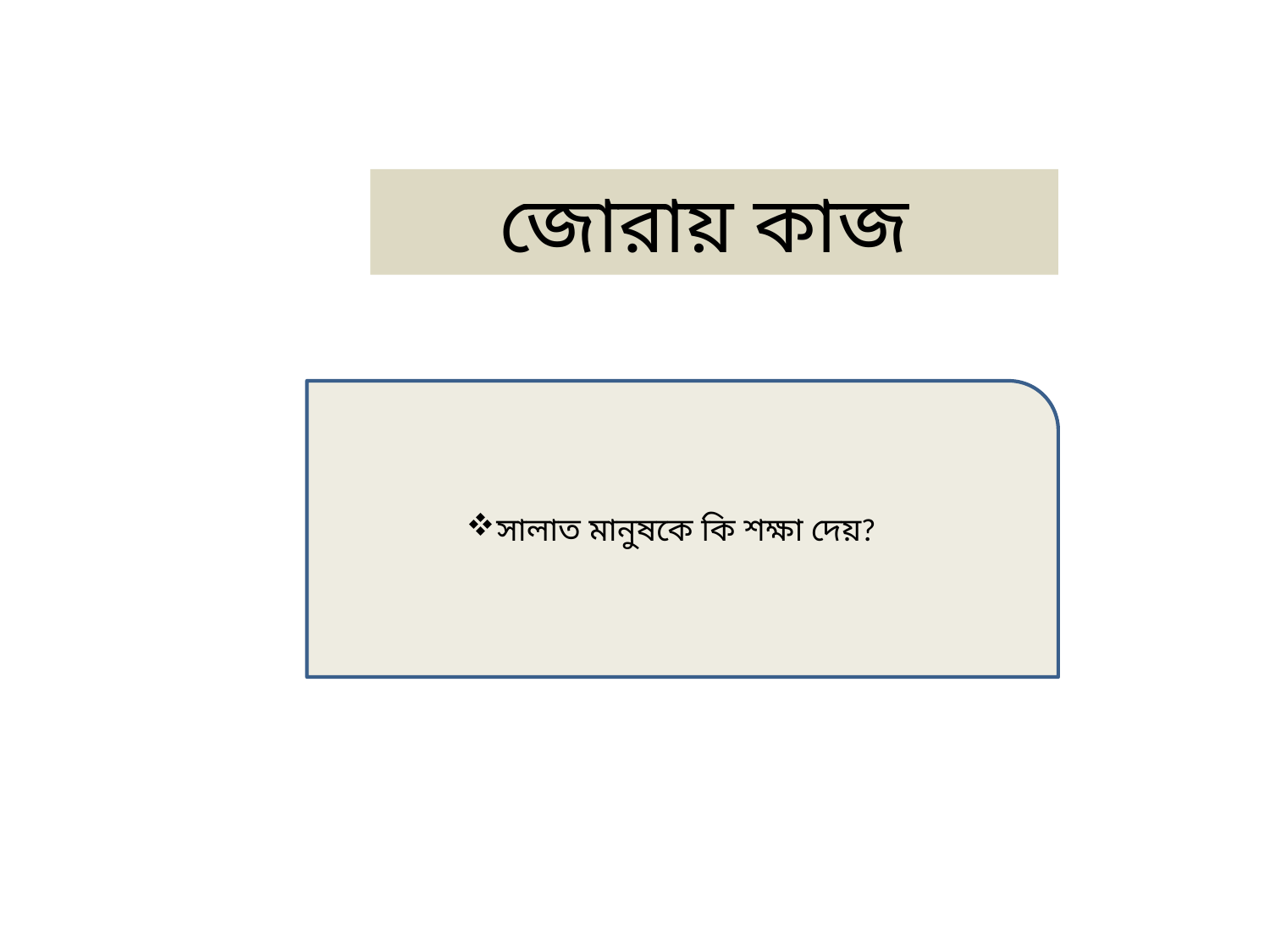

জোরায় কাজ
সালাত মানুষকে কি শক্ষা দেয়?